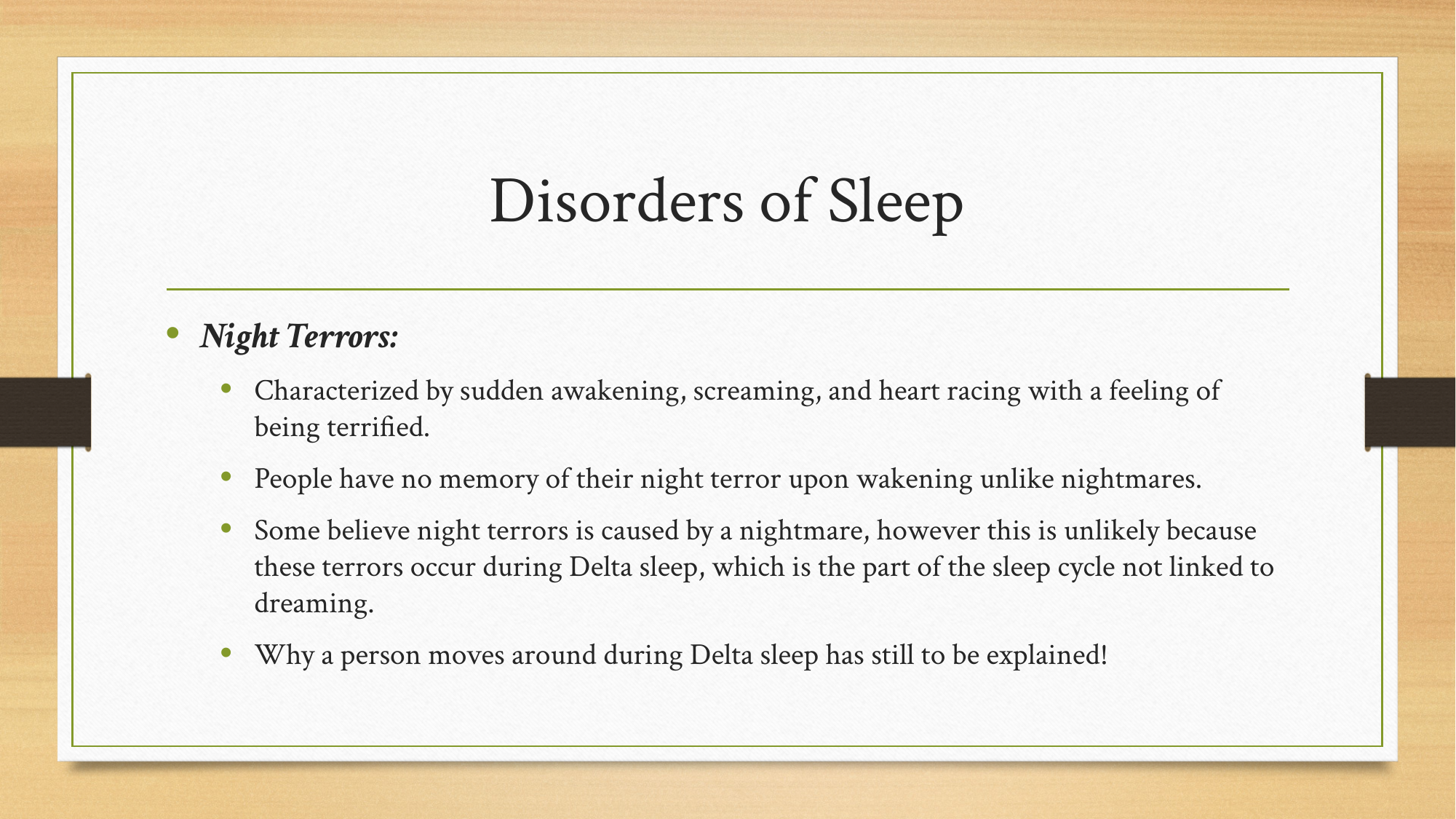

# Disorders of Sleep
Night Terrors:
Characterized by sudden awakening, screaming, and heart racing with a feeling of being terrified.
People have no memory of their night terror upon wakening unlike nightmares.
Some believe night terrors is caused by a nightmare, however this is unlikely because these terrors occur during Delta sleep, which is the part of the sleep cycle not linked to dreaming.
Why a person moves around during Delta sleep has still to be explained!